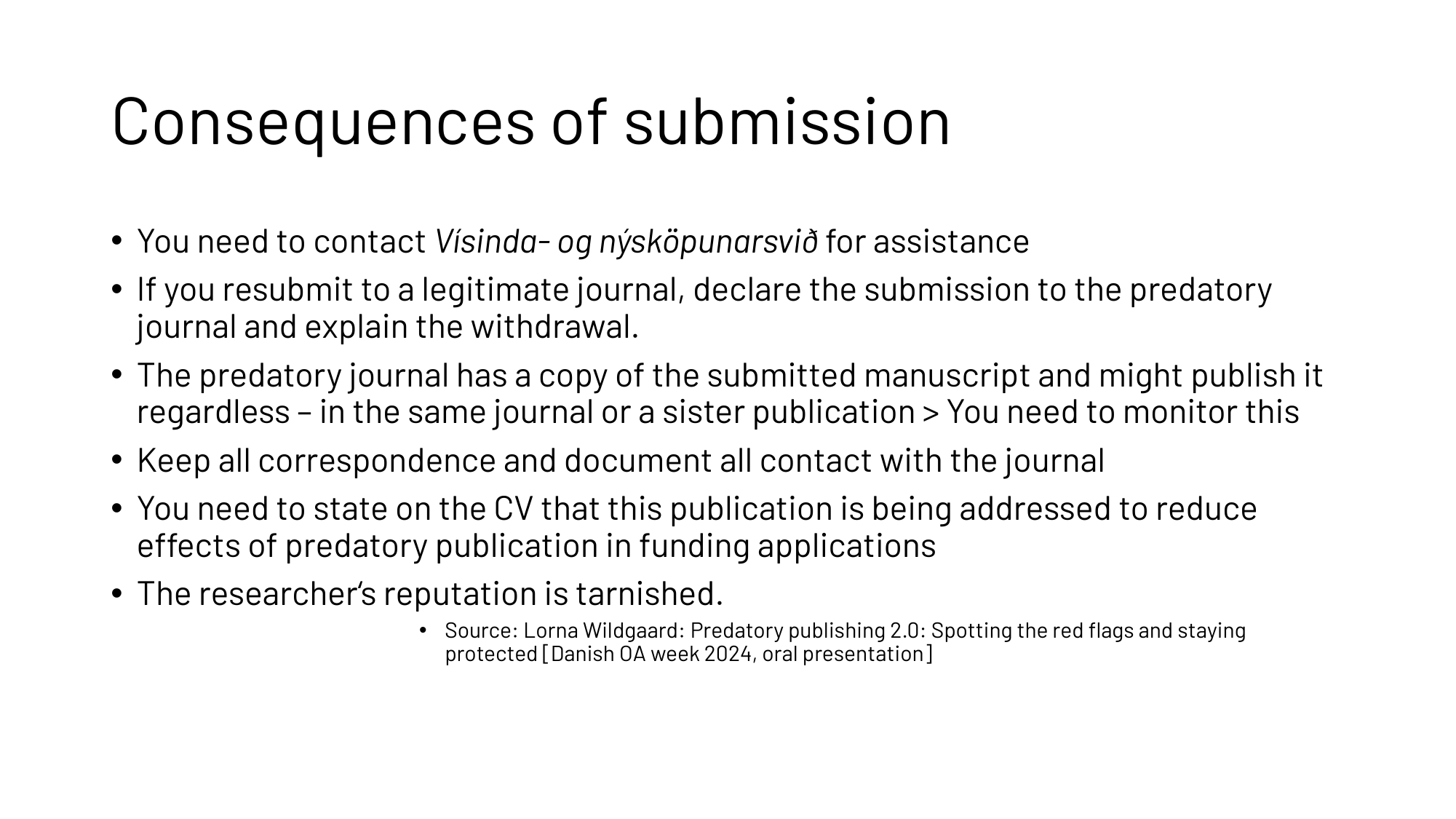

# Consequences of submission
You need to contact Vísinda- og nýsköpunarsvið for assistance
If you resubmit to a legitimate journal, declare the submission to the predatory journal and explain the withdrawal.
The predatory journal has a copy of the submitted manuscript and might publish it regardless – in the same journal or a sister publication > You need to monitor this
Keep all correspondence and document all contact with the journal
You need to state on the CV that this publication is being addressed to reduce effects of predatory publication in funding applications
The researcher‘s reputation is tarnished.
Source: Lorna Wildgaard: Predatory publishing 2.0: Spotting the red flags and staying protected [Danish OA week 2024, oral presentation]